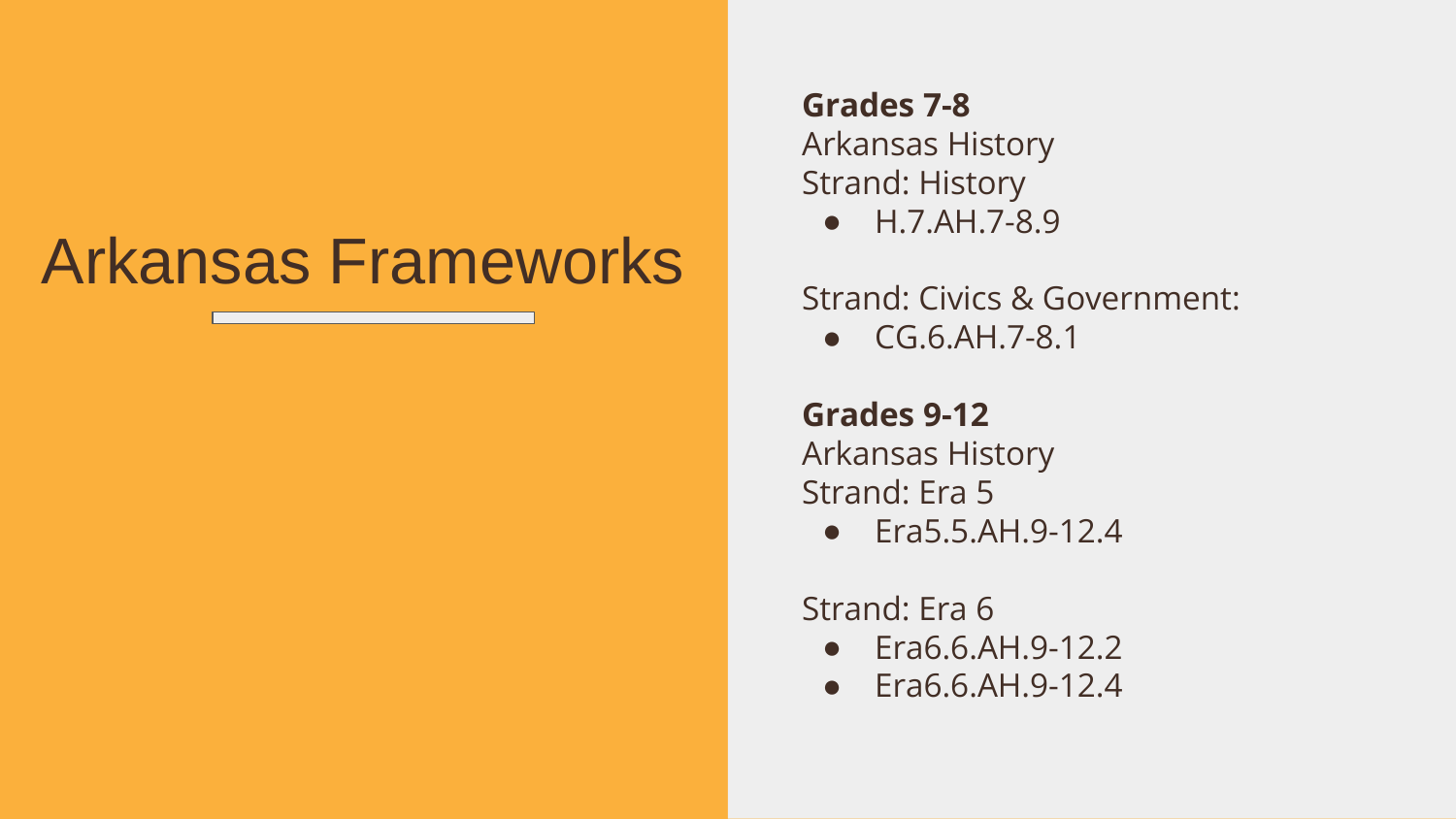

Grades 7-8
Arkansas History
Strand: History
H.7.AH.7-8.9

Strand: Civics & Government:
CG.6.AH.7-8.1

Grades 9-12
Arkansas History
Strand: Era 5
Era5.5.AH.9-12.4

Strand: Era 6
Era6.6.AH.9-12.2
Era6.6.AH.9-12.4
Arkansas Frameworks